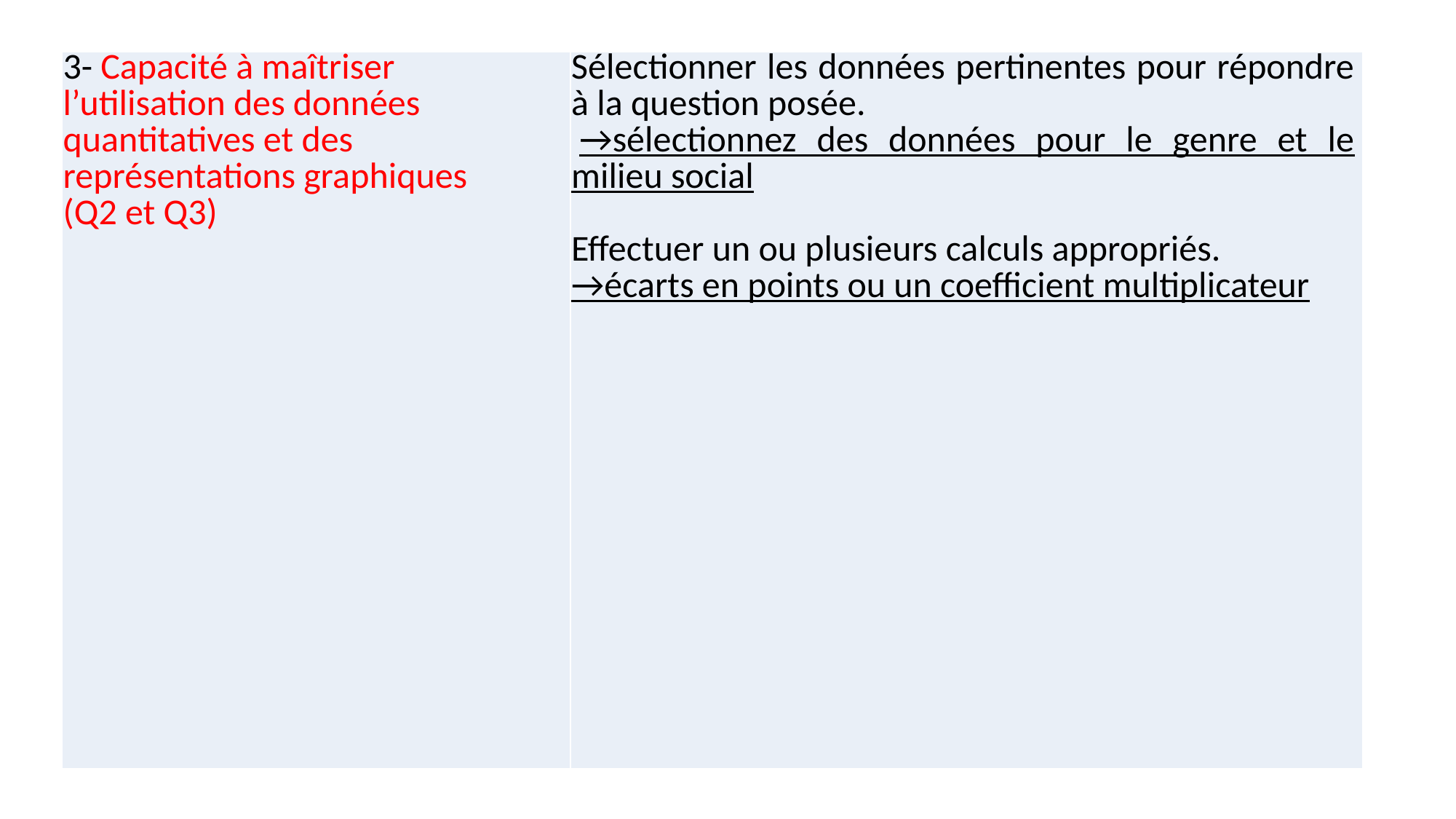

| 3- Capacité à maîtriser l’utilisation des données quantitatives et des représentations graphiques (Q2 et Q3) | Sélectionner les données pertinentes pour répondre à la question posée.  →sélectionnez des données pour le genre et le milieu social Effectuer un ou plusieurs calculs appropriés. →écarts en points ou un coefficient multiplicateur |
| --- | --- |
#